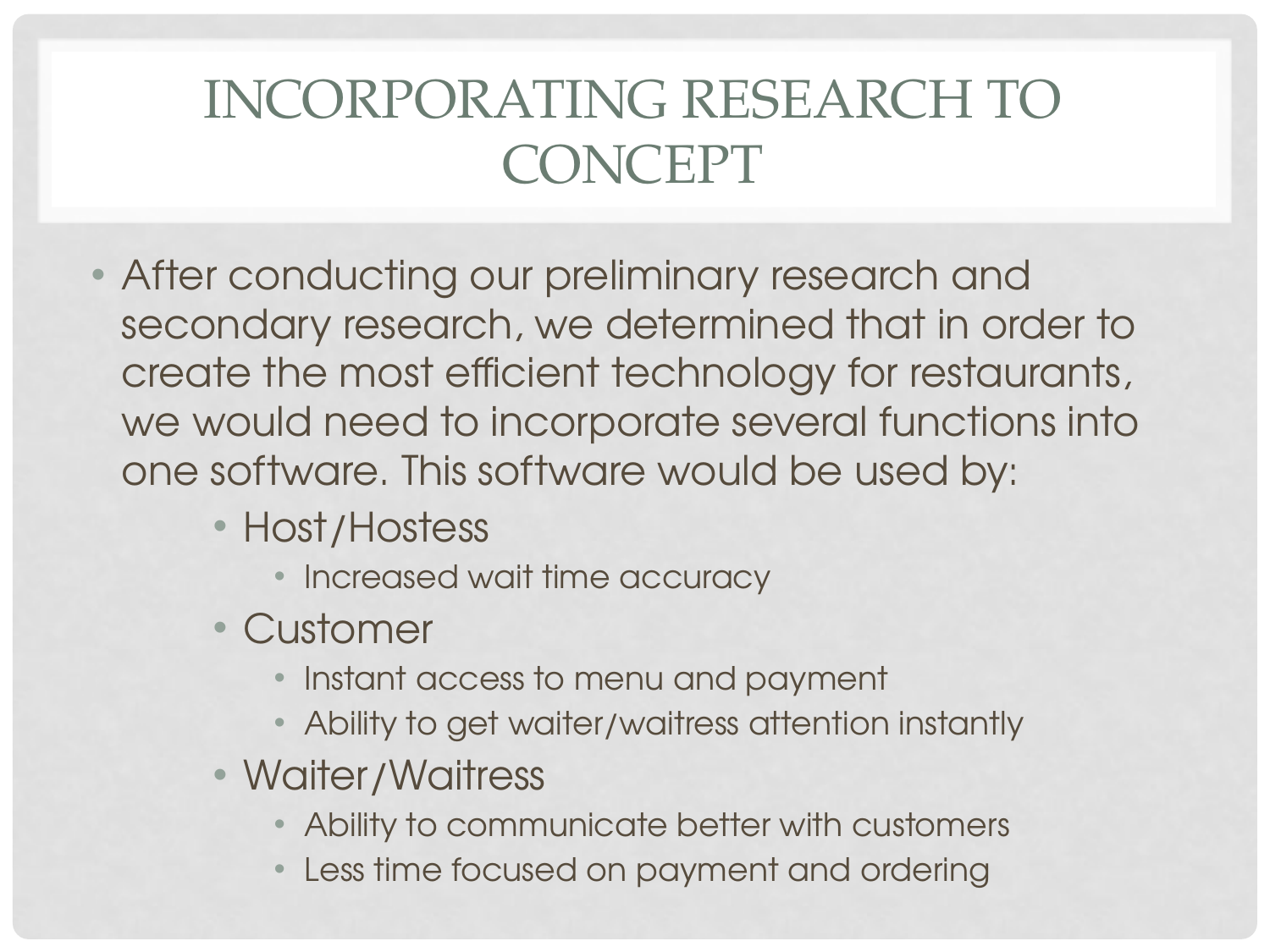

# Incorporating research to concept
After conducting our preliminary research and secondary research, we determined that in order to create the most efficient technology for restaurants, we would need to incorporate several functions into one software. This software would be used by:
Host/Hostess
Increased wait time accuracy
Customer
Instant access to menu and payment
Ability to get waiter/waitress attention instantly
Waiter/Waitress
Ability to communicate better with customers
Less time focused on payment and ordering